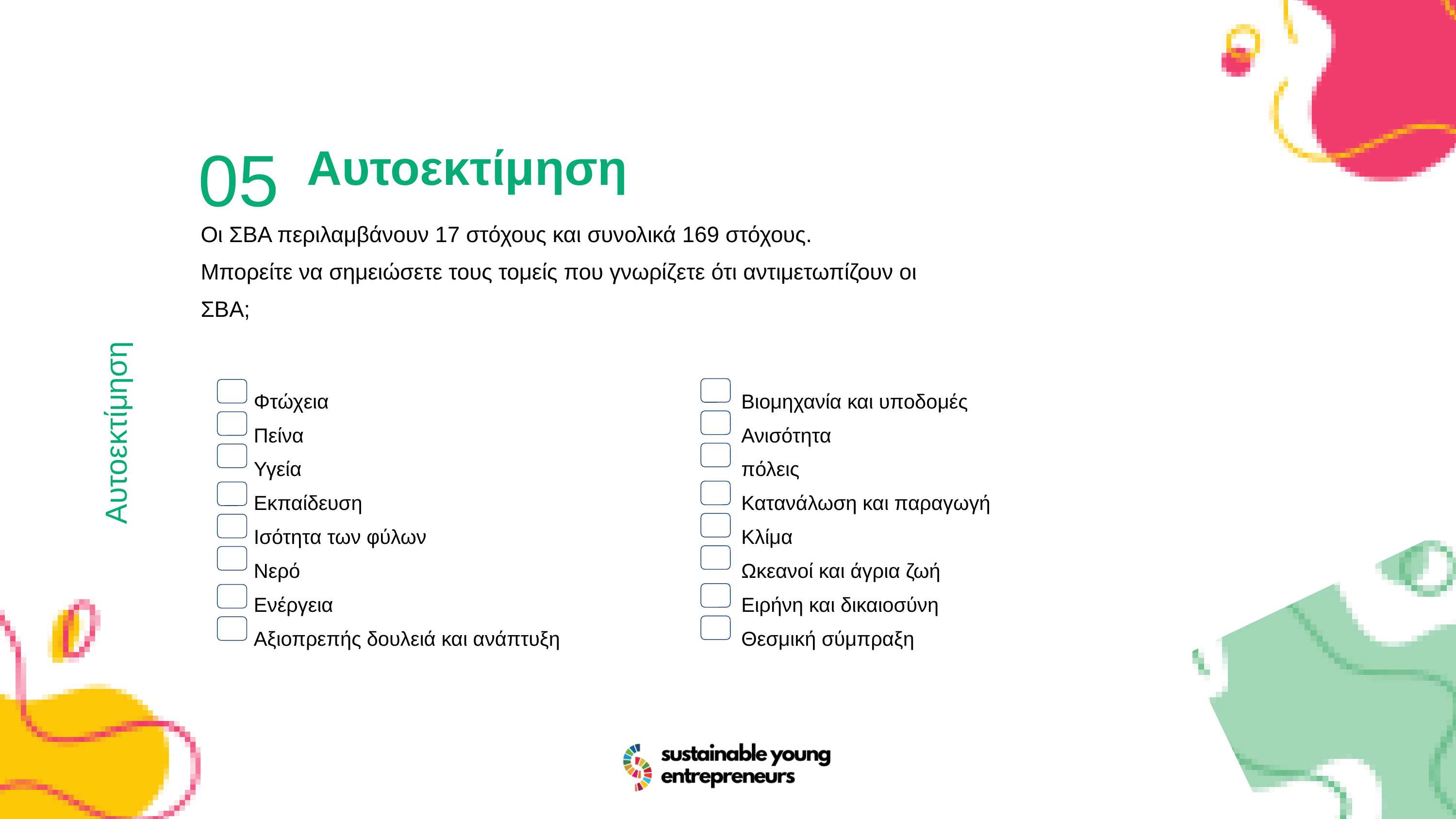

05
Αυτοεκτίμηση
Οι ΣΒΑ περιλαμβάνουν 17 στόχους και συνολικά 169 στόχους.
Μπορείτε να σημειώσετε τους τομείς που γνωρίζετε ότι αντιμετωπίζουν οι ΣΒΑ;
Αυτοεκτίμηση
Φτώχεια
Πείνα
Υγεία
Εκπαίδευση
Ισότητα των φύλων
Νερό
Ενέργεια
Αξιοπρεπής δουλειά και ανάπτυξη

Βιομηχανία και υποδομές
Ανισότητα
πόλεις
Κατανάλωση και παραγωγή
Κλίμα
Ωκεανοί και άγρια ​​ζωή
Ειρήνη και δικαιοσύνη
Θεσμική σύμπραξη